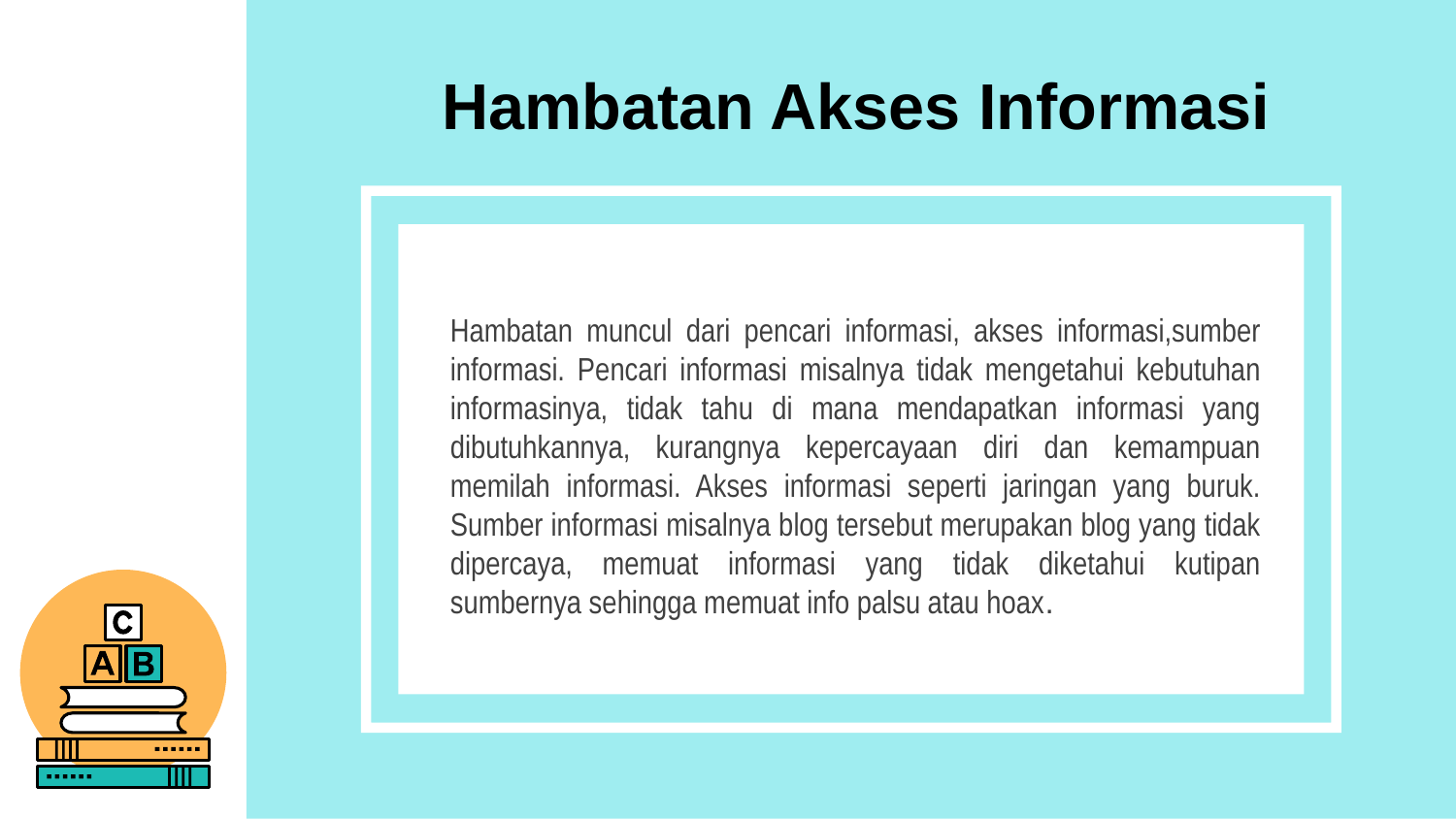

Hambatan Akses Informasi

Hambatan muncul dari pencari informasi, akses informasi,sumber informasi. Pencari informasi misalnya tidak mengetahui kebutuhan informasinya, tidak tahu di mana mendapatkan informasi yang dibutuhkannya, kurangnya kepercayaan diri dan kemampuan memilah informasi. Akses informasi seperti jaringan yang buruk. Sumber informasi misalnya blog tersebut merupakan blog yang tidak dipercaya, memuat informasi yang tidak diketahui kutipan sumbernya sehingga memuat info palsu atau hoax.